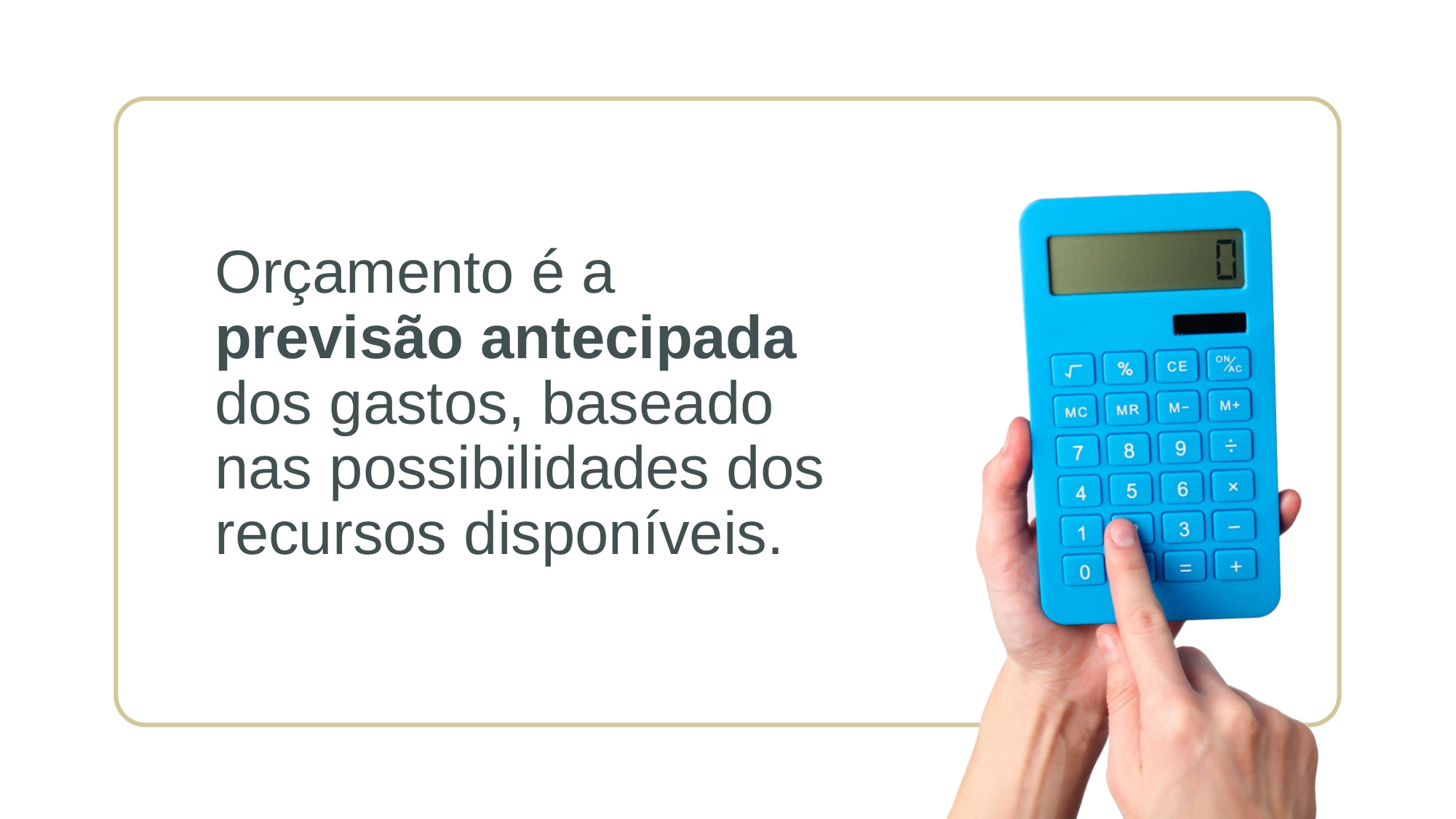

# Orçamento é a previsão antecipada dos gastos, baseado nas possibilidades dos recursos disponíveis.